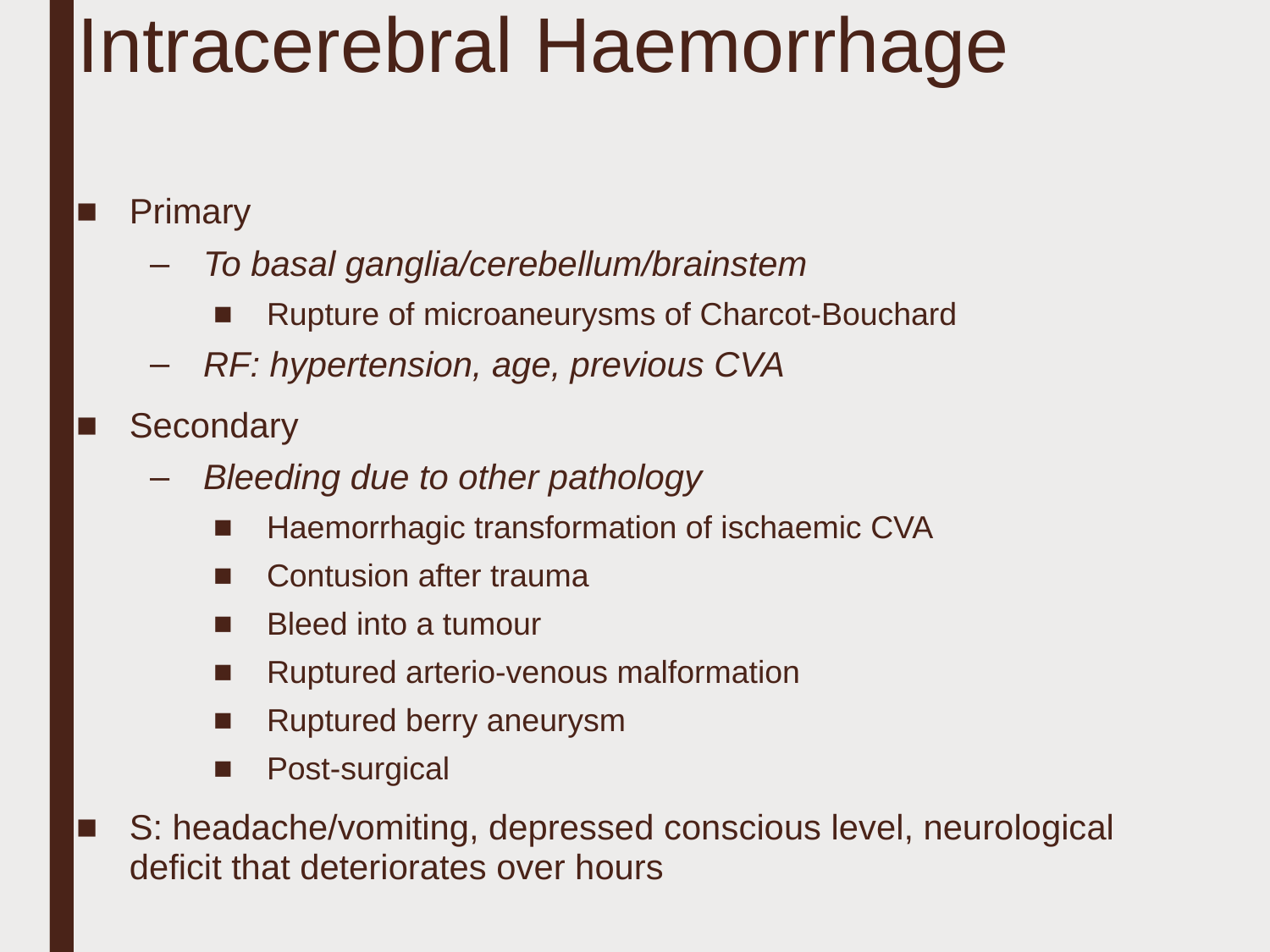

# Intracerebral Haemorrhage
Primary
To basal ganglia/cerebellum/brainstem
Rupture of microaneurysms of Charcot-Bouchard
RF: hypertension, age, previous CVA
Secondary
Bleeding due to other pathology
Haemorrhagic transformation of ischaemic CVA
Contusion after trauma
Bleed into a tumour
Ruptured arterio-venous malformation
Ruptured berry aneurysm
Post-surgical
S: headache/vomiting, depressed conscious level, neurological deficit that deteriorates over hours